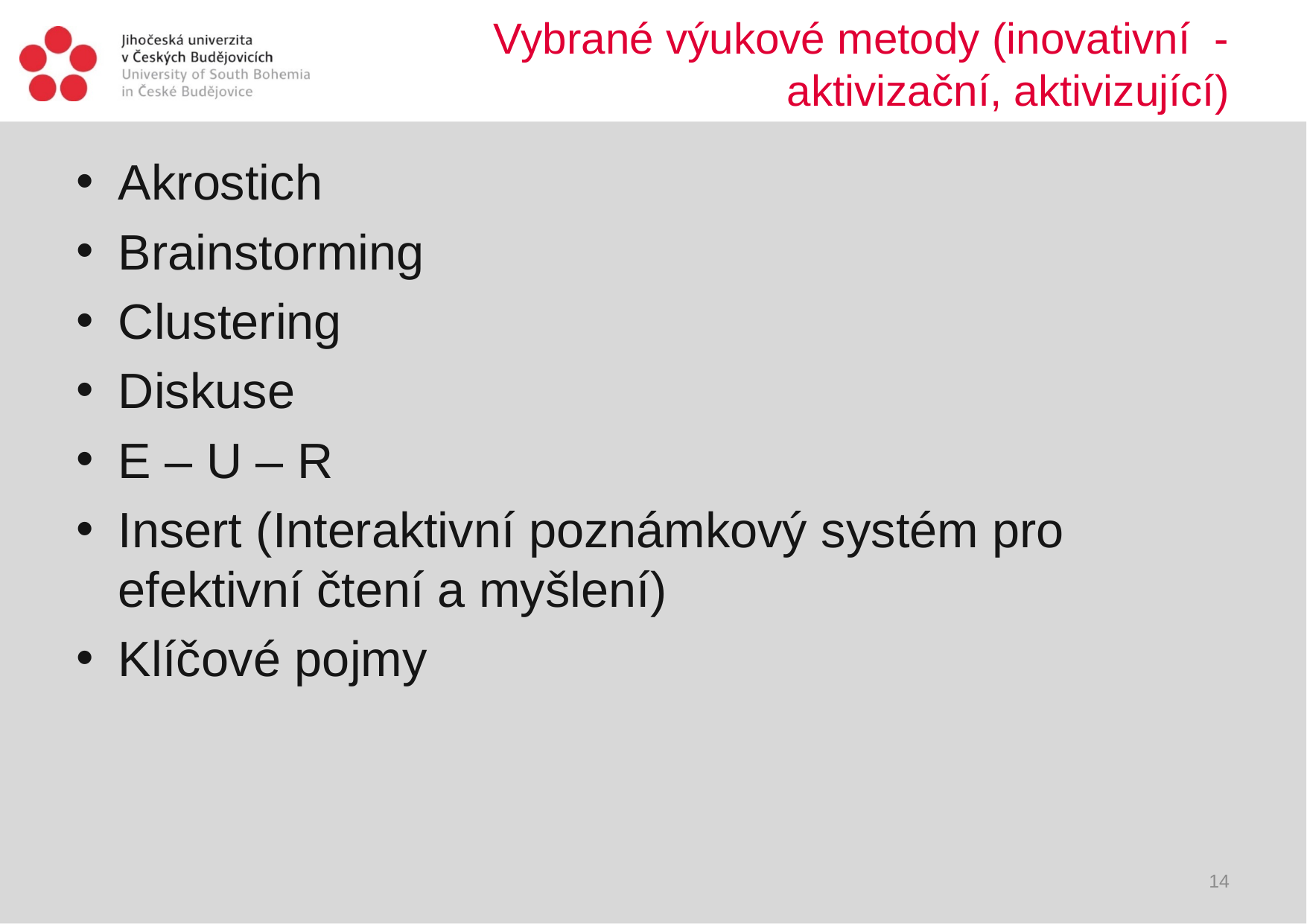

# Vybrané výukové metody (inovativní  - aktivizační, aktivizující)
Akrostich
Brainstorming
Clustering
Diskuse
E – U – R
Insert (Interaktivní poznámkový systém pro efektivní čtení a myšlení)
Klíčové pojmy

14